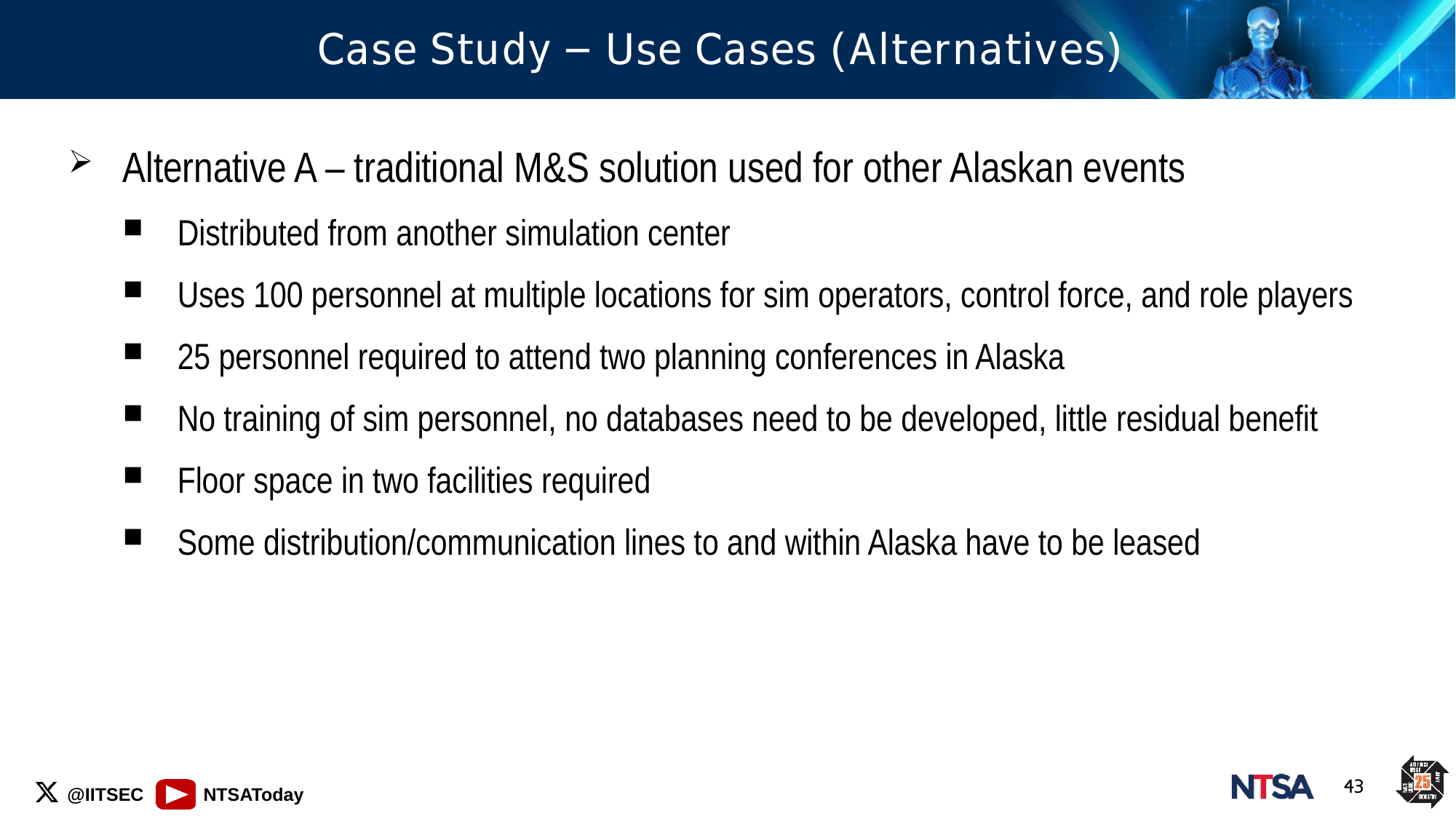

# Case Study – Use Cases (Alternatives)
Alternative A – traditional M&S solution used for other Alaskan events
Distributed from another simulation center
Uses 100 personnel at multiple locations for sim operators, control force, and role players
25 personnel required to attend two planning conferences in Alaska
No training of sim personnel, no databases need to be developed, little residual benefit
Floor space in two facilities required
Some distribution/communication lines to and within Alaska have to be leased